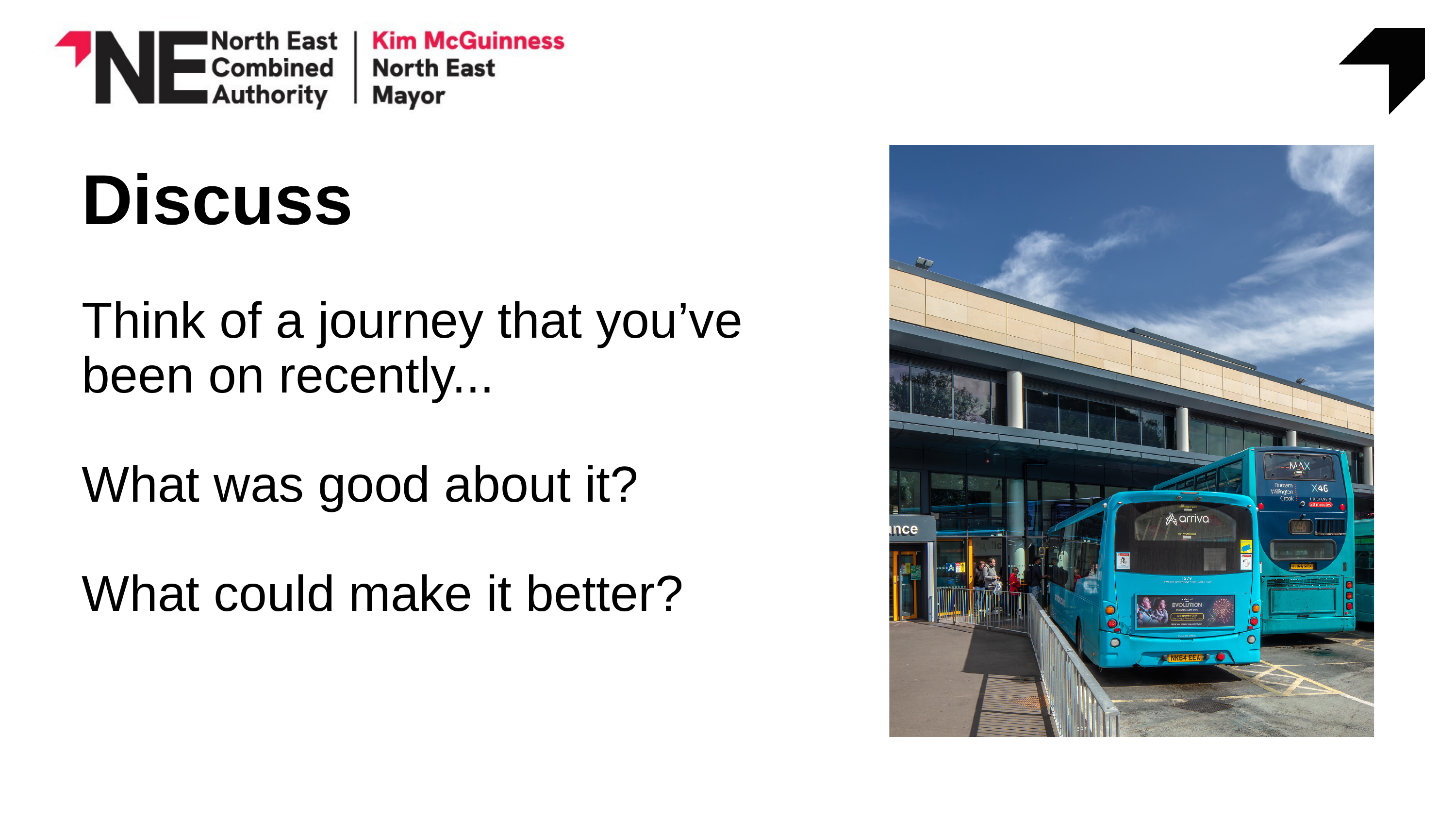

Discuss
Think of a journey that you’ve been on recently...

What was good about it?

What could make it better?